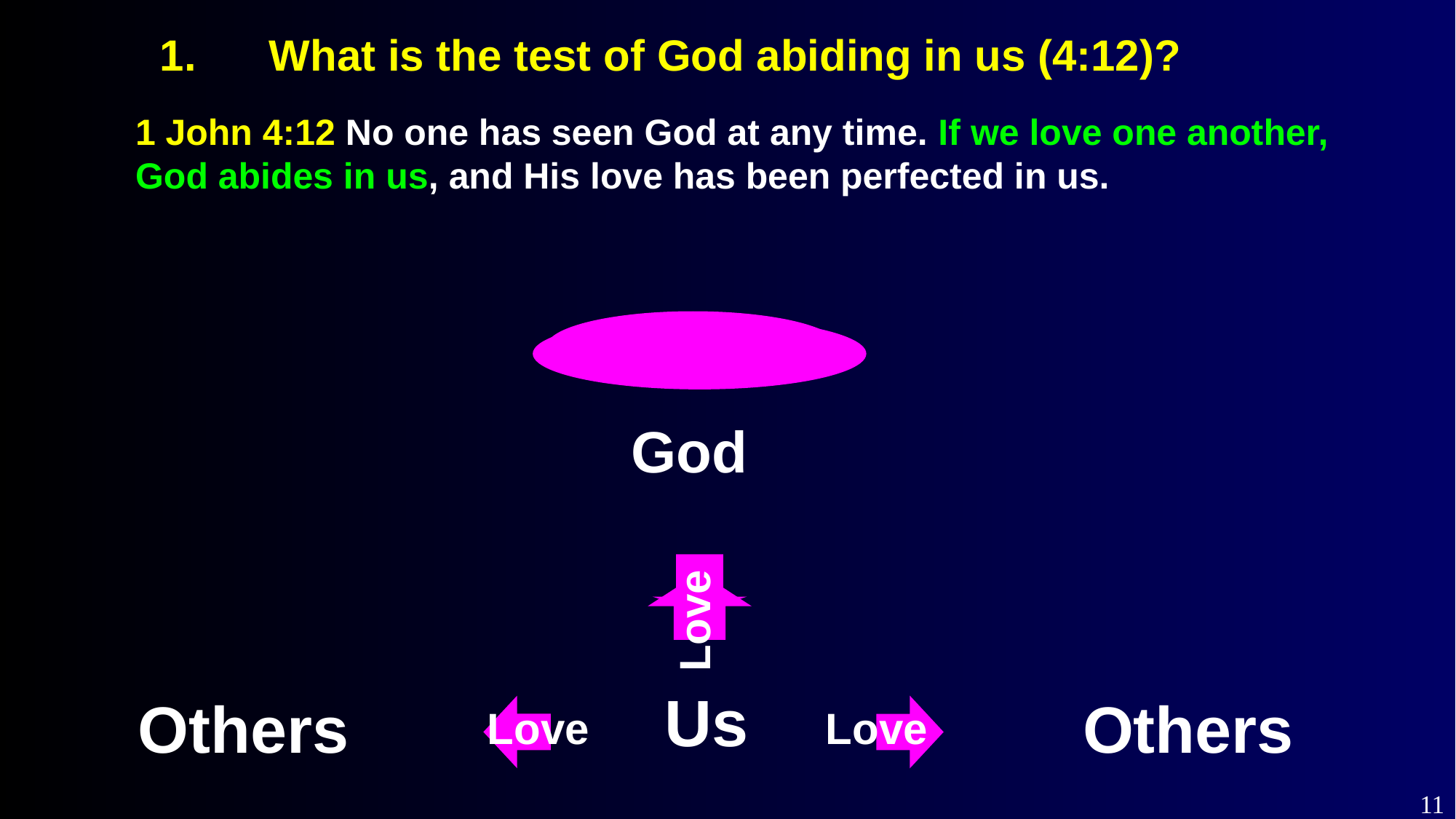

1.	What is the test of God abiding in us (4:12)?
1 John 4:12 No one has seen God at any time. If we love one another, God abides in us, and His love has been perfected in us.

God

Love

 Us
Others 			                      Others
Love
Love

11